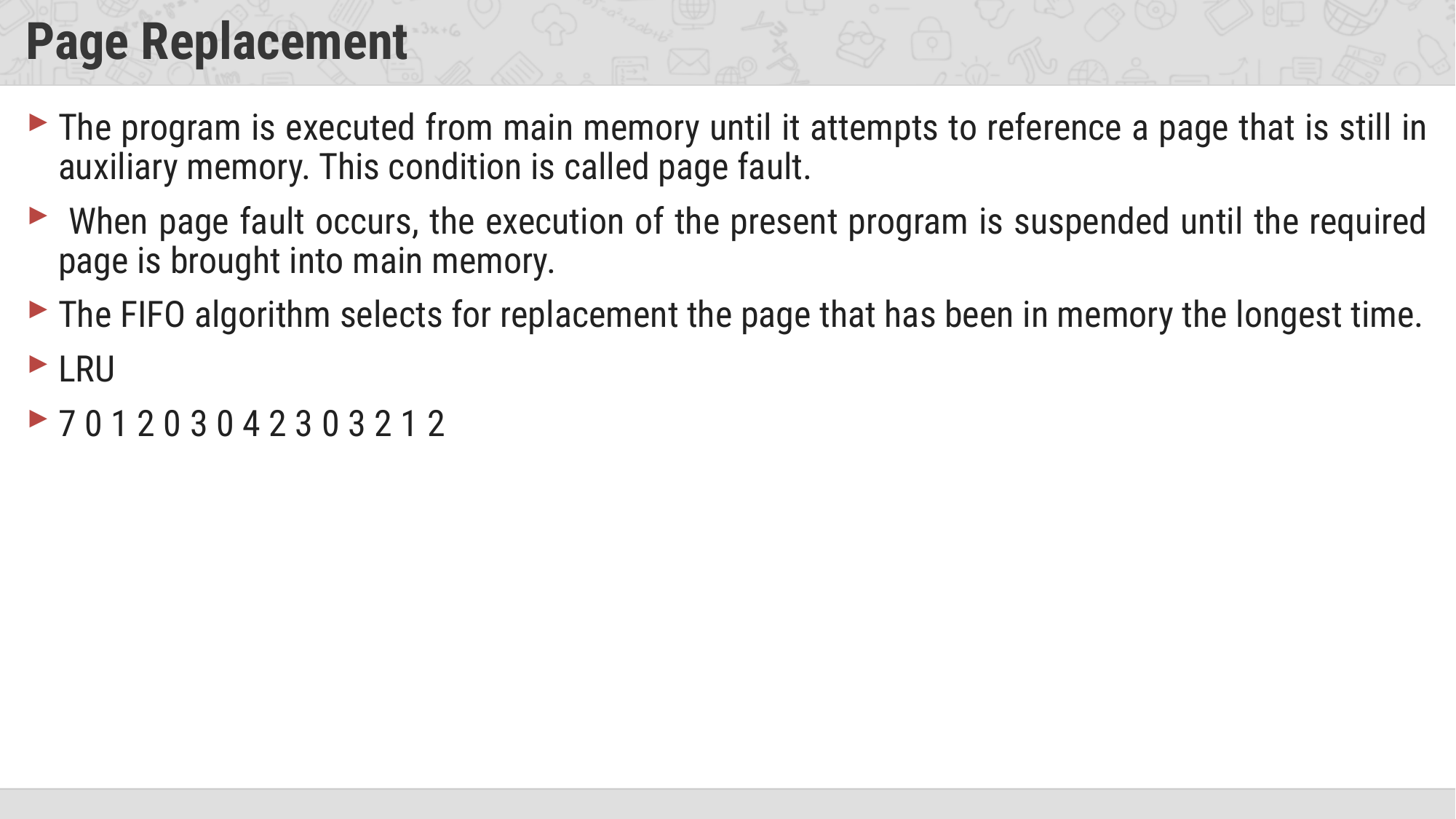

# Page Replacement
The program is executed from main memory until it attempts to reference a page that is still in auxiliary memory. This condition is called page fault.
 When page fault occurs, the execution of the present program is suspended until the required page is brought into main memory.
The FIFO algorithm selects for replacement the page that has been in memory the longest time.
LRU
7 0 1 2 0 3 0 4 2 3 0 3 2 1 2